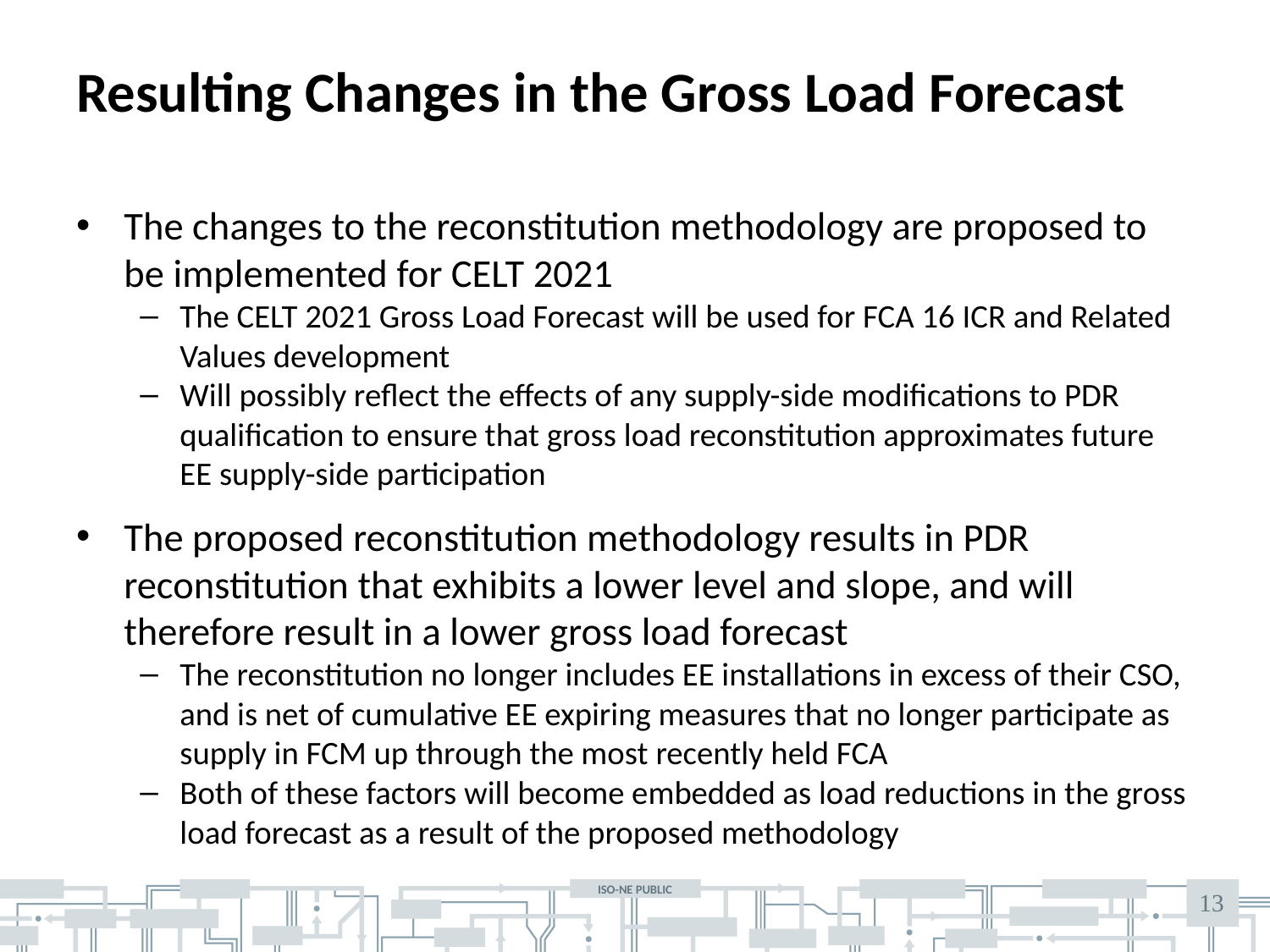

# Resulting Changes in the Gross Load Forecast
The changes to the reconstitution methodology are proposed to be implemented for CELT 2021
The CELT 2021 Gross Load Forecast will be used for FCA 16 ICR and Related Values development
Will possibly reflect the effects of any supply-side modifications to PDR qualification to ensure that gross load reconstitution approximates future EE supply-side participation
The proposed reconstitution methodology results in PDR reconstitution that exhibits a lower level and slope, and will therefore result in a lower gross load forecast
The reconstitution no longer includes EE installations in excess of their CSO, and is net of cumulative EE expiring measures that no longer participate as supply in FCM up through the most recently held FCA
Both of these factors will become embedded as load reductions in the gross load forecast as a result of the proposed methodology
13